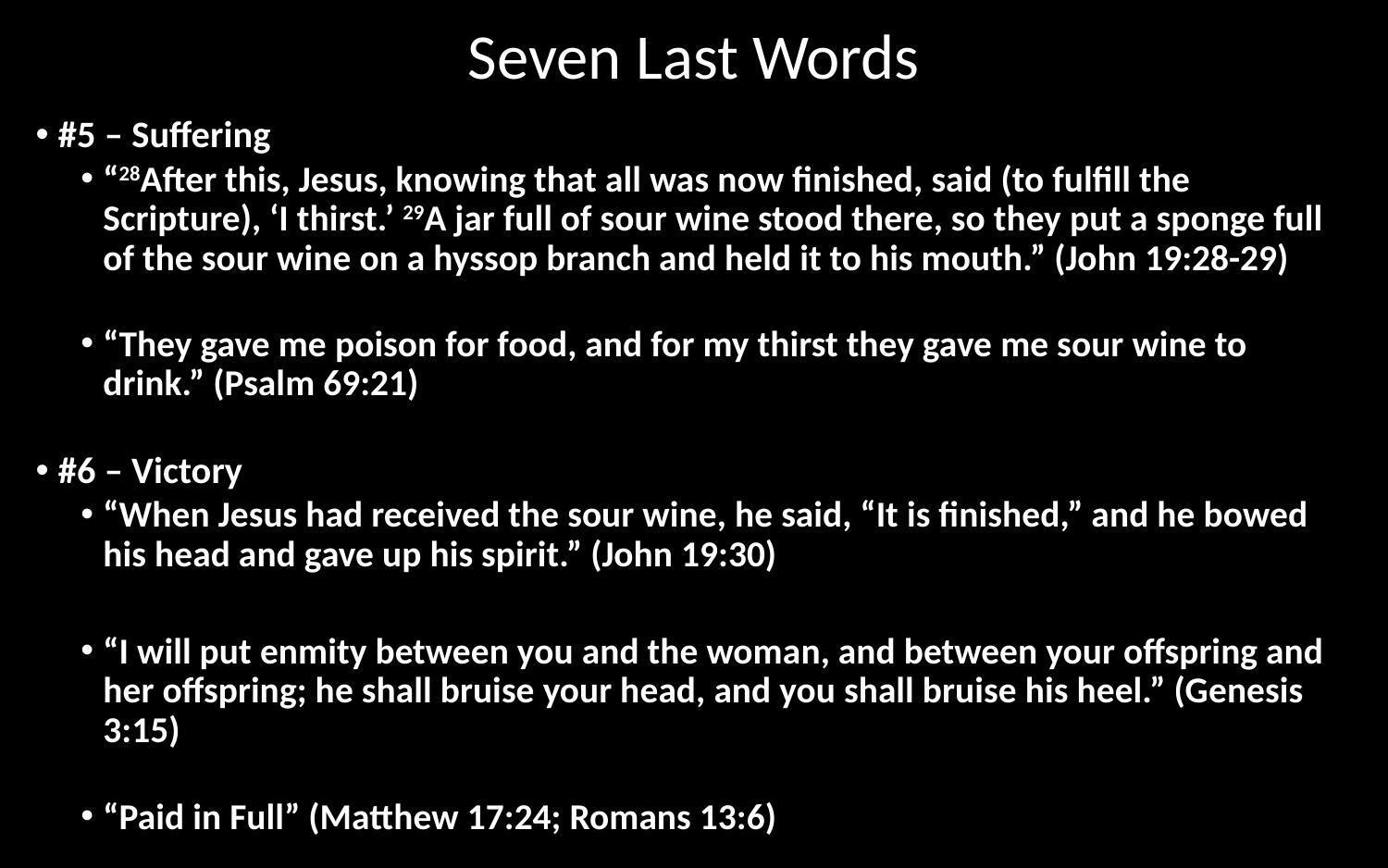

# Seven Last Words
#5 – Suffering
“28After this, Jesus, knowing that all was now finished, said (to fulfill the Scripture), ‘I thirst.’ 29A jar full of sour wine stood there, so they put a sponge full of the sour wine on a hyssop branch and held it to his mouth.” (John 19:28-29)

“They gave me poison for food, and for my thirst they gave me sour wine to drink.” (Psalm 69:21)

#6 – Victory
“When Jesus had received the sour wine, he said, “It is finished,” and he bowed his head and gave up his spirit.” (John 19:30)

“I will put enmity between you and the woman, and between your offspring and her offspring; he shall bruise your head, and you shall bruise his heel.” (Genesis 3:15)

“Paid in Full” (Matthew 17:24; Romans 13:6)